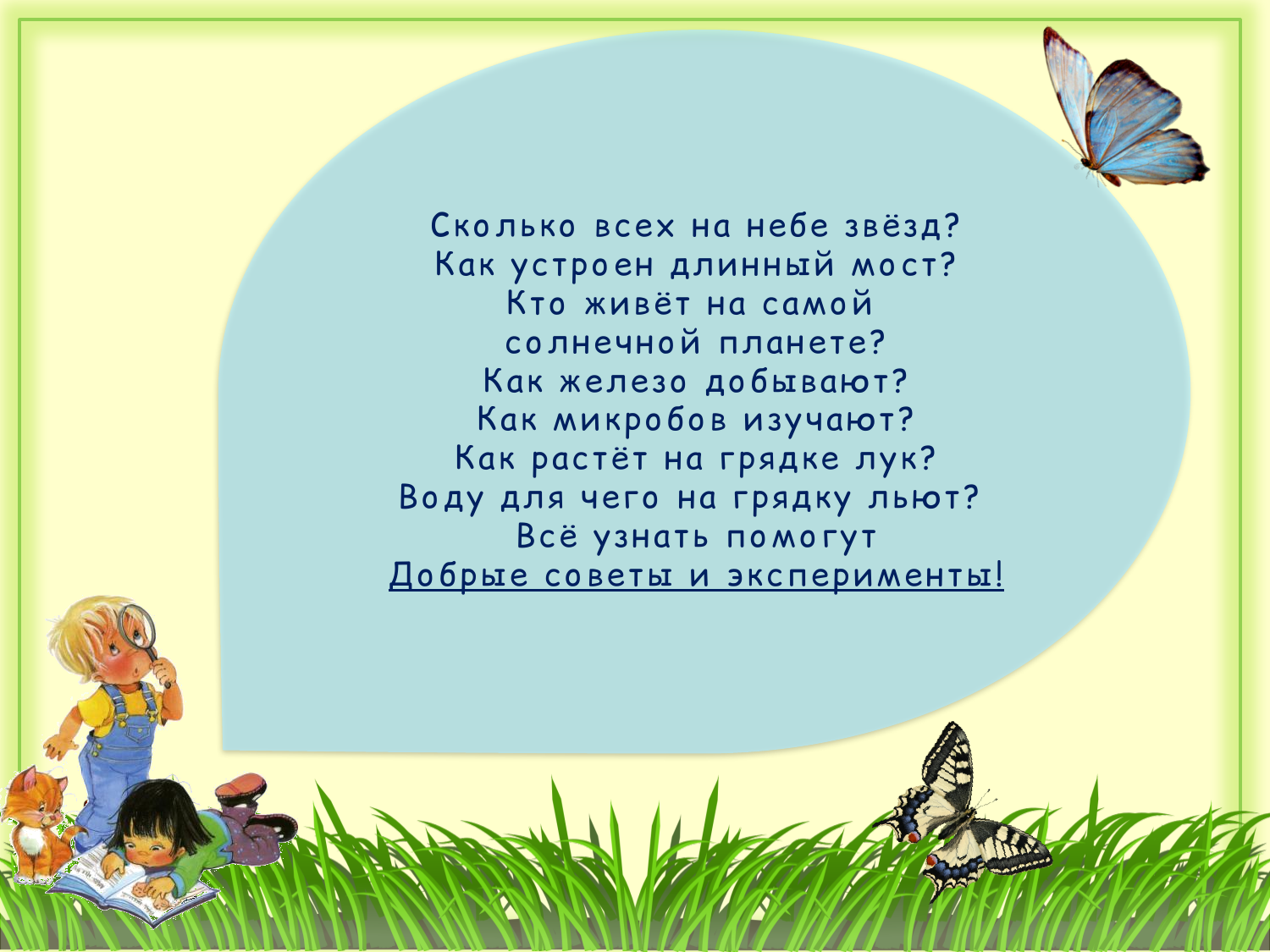

# Сколько всех на небе звёзд? Как устроен длинный мост? Кто живёт на самой солнечной планете? Как железо добывают? Как микробов изучают? Как растёт на грядке лук? Воду для чего на грядку льют? Всё узнать помогут Добрые советы и эксперименты!